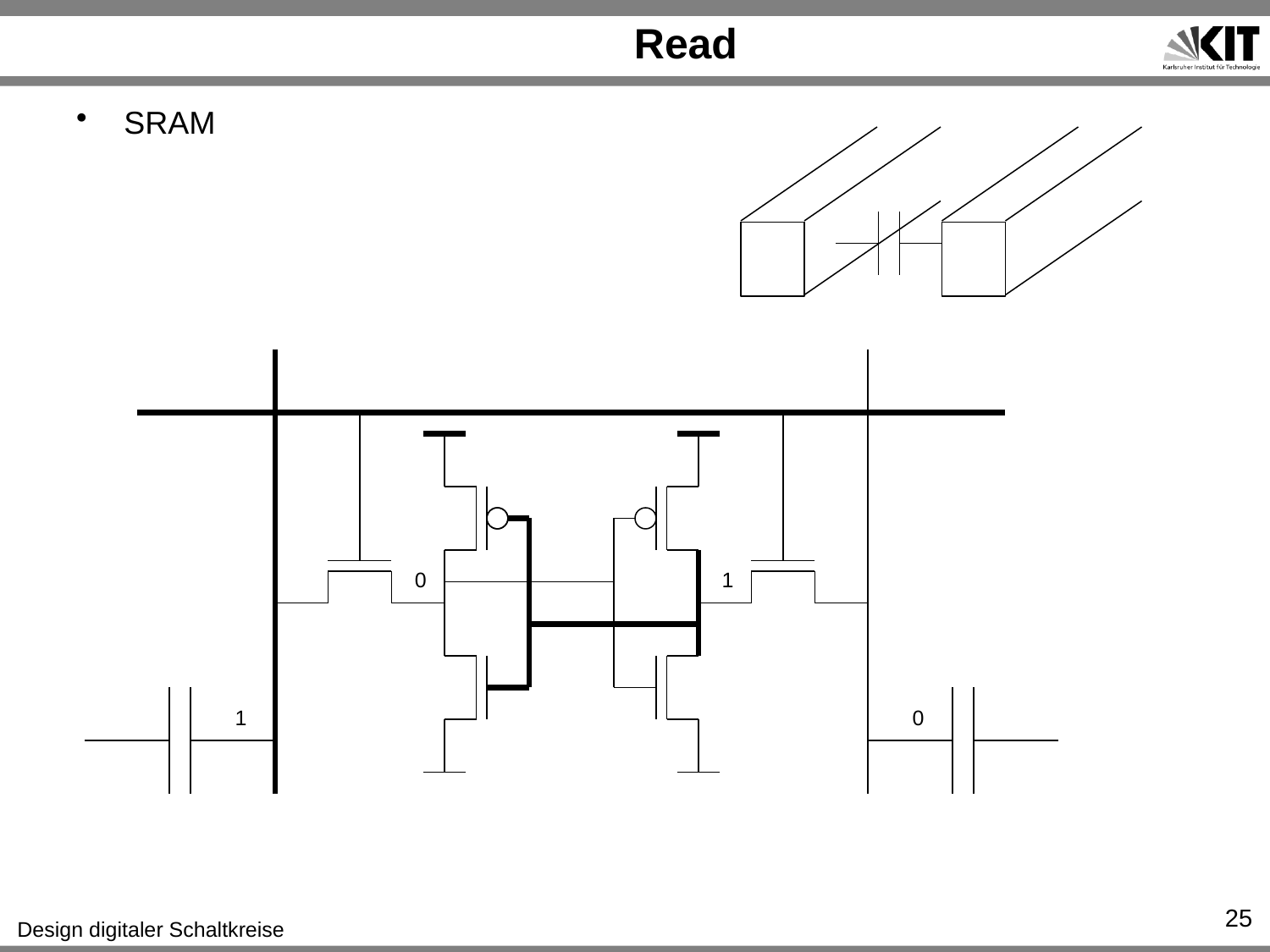

# Read
SRAM

0
1
1
0
25